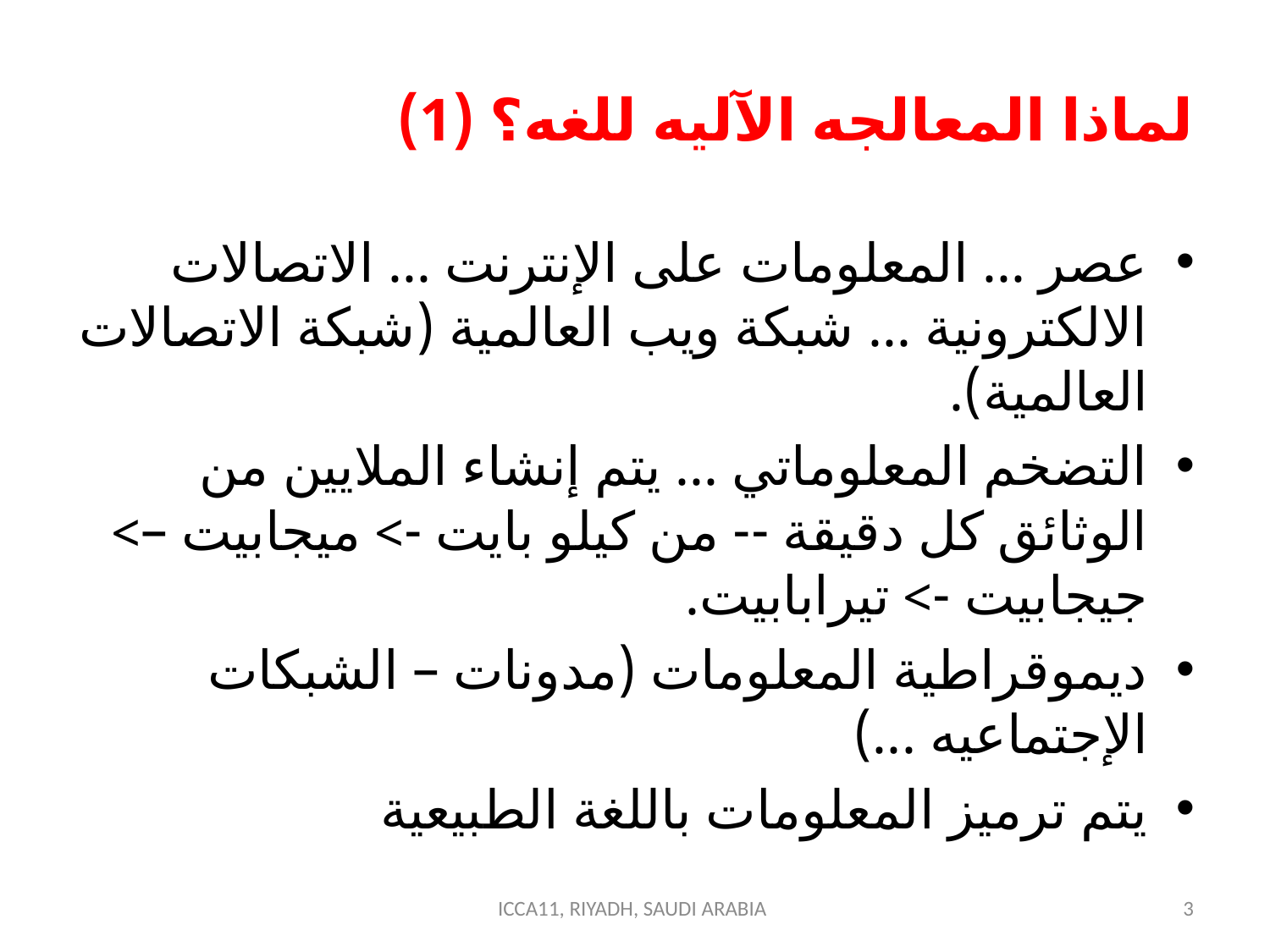

# لماذا المعالجه الآليه للغه؟ (1)
عصر ... المعلومات على الإنترنت ... الاتصالات الالكترونية ... شبكة ويب العالمية (شبكة الاتصالات العالمية).
التضخم المعلوماتي ... يتم إنشاء الملايين من الوثائق كل دقيقة -- من كيلو بايت -> ميجابيت –> جيجابيت -> تيرابابيت.
ديموقراطية المعلومات (مدونات – الشبكات الإجتماعيه ...)
يتم ترميز المعلومات باللغة الطبيعية
ICCA11, RIYADH, SAUDI ARABIA
3